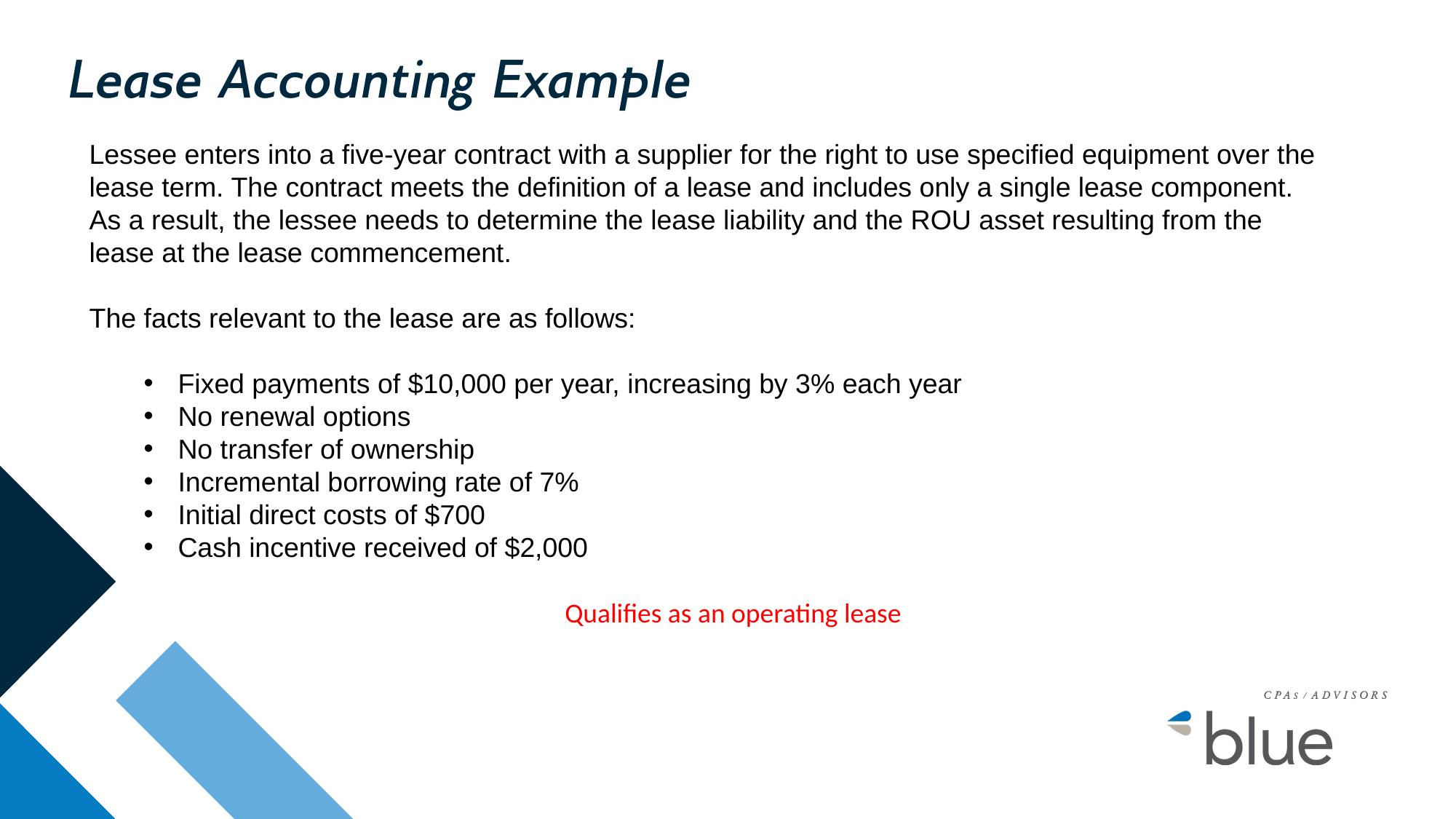

# Lease Accounting Example
Lessee enters into a five-year contract with a supplier for the right to use specified equipment over the lease term. The contract meets the definition of a lease and includes only a single lease component. As a result, the lessee needs to determine the lease liability and the ROU asset resulting from the lease at the lease commencement.

The facts relevant to the lease are as follows:

Fixed payments of $10,000 per year, increasing by 3% each year
No renewal options
No transfer of ownership
Incremental borrowing rate of 7%
Initial direct costs of $700
Cash incentive received of $2,000

Qualifies as an operating lease